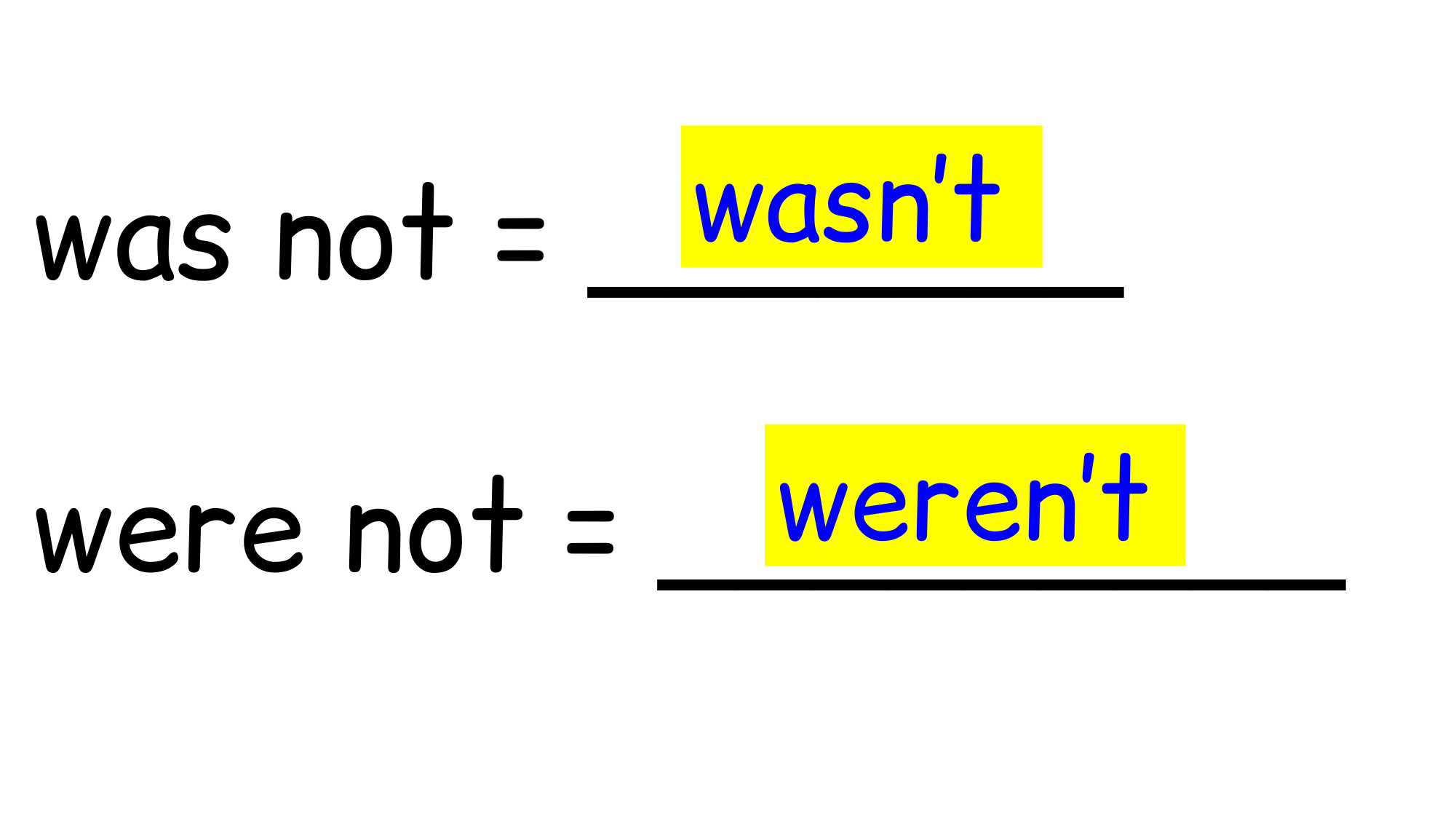

wasn’t
was not = _______

were not = _________
weren’t